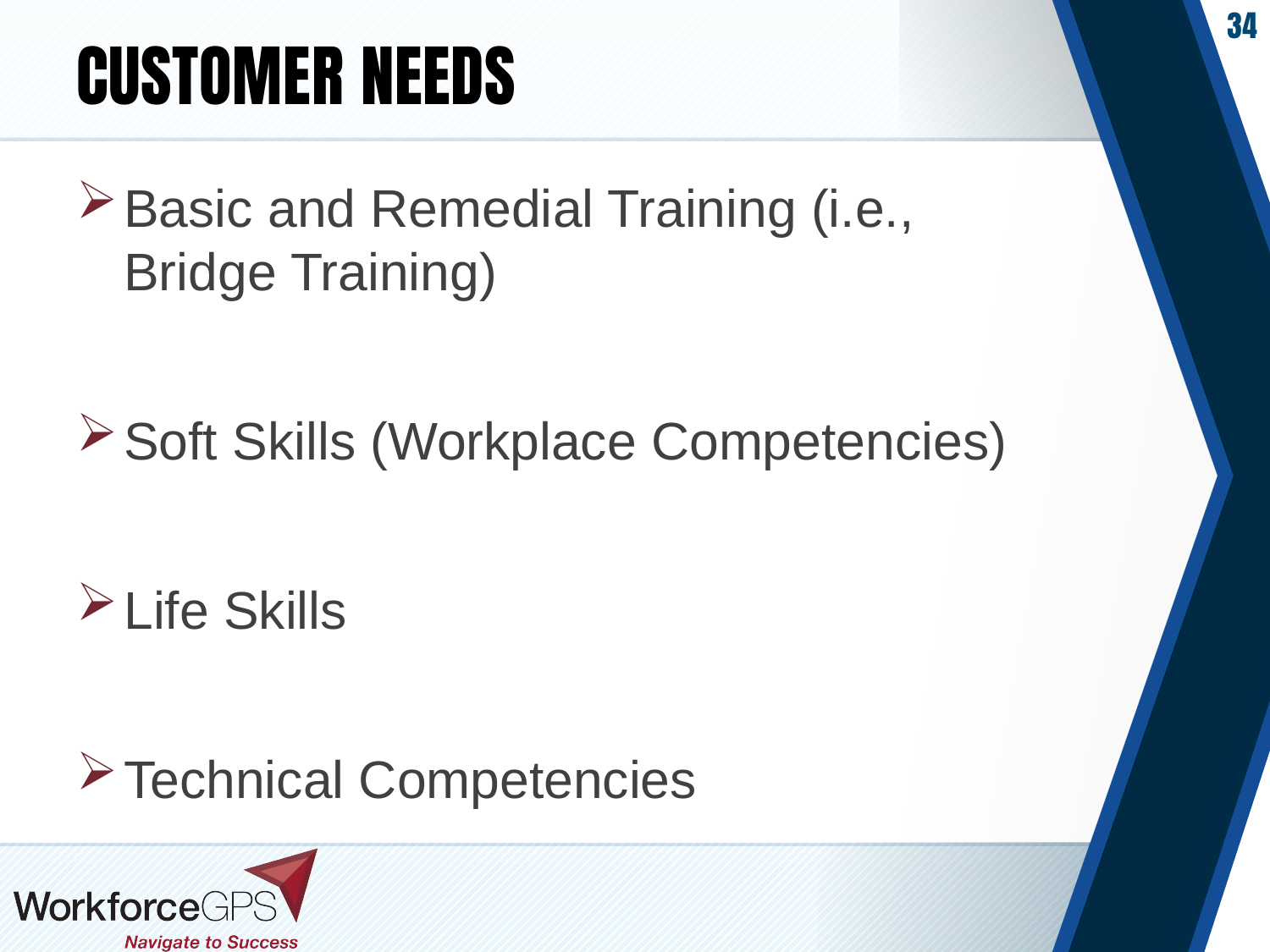

# CUSTOMER NEEDS
Basic and Remedial Training (i.e., Bridge Training)

Soft Skills (Workplace Competencies)

Life Skills

Technical Competencies